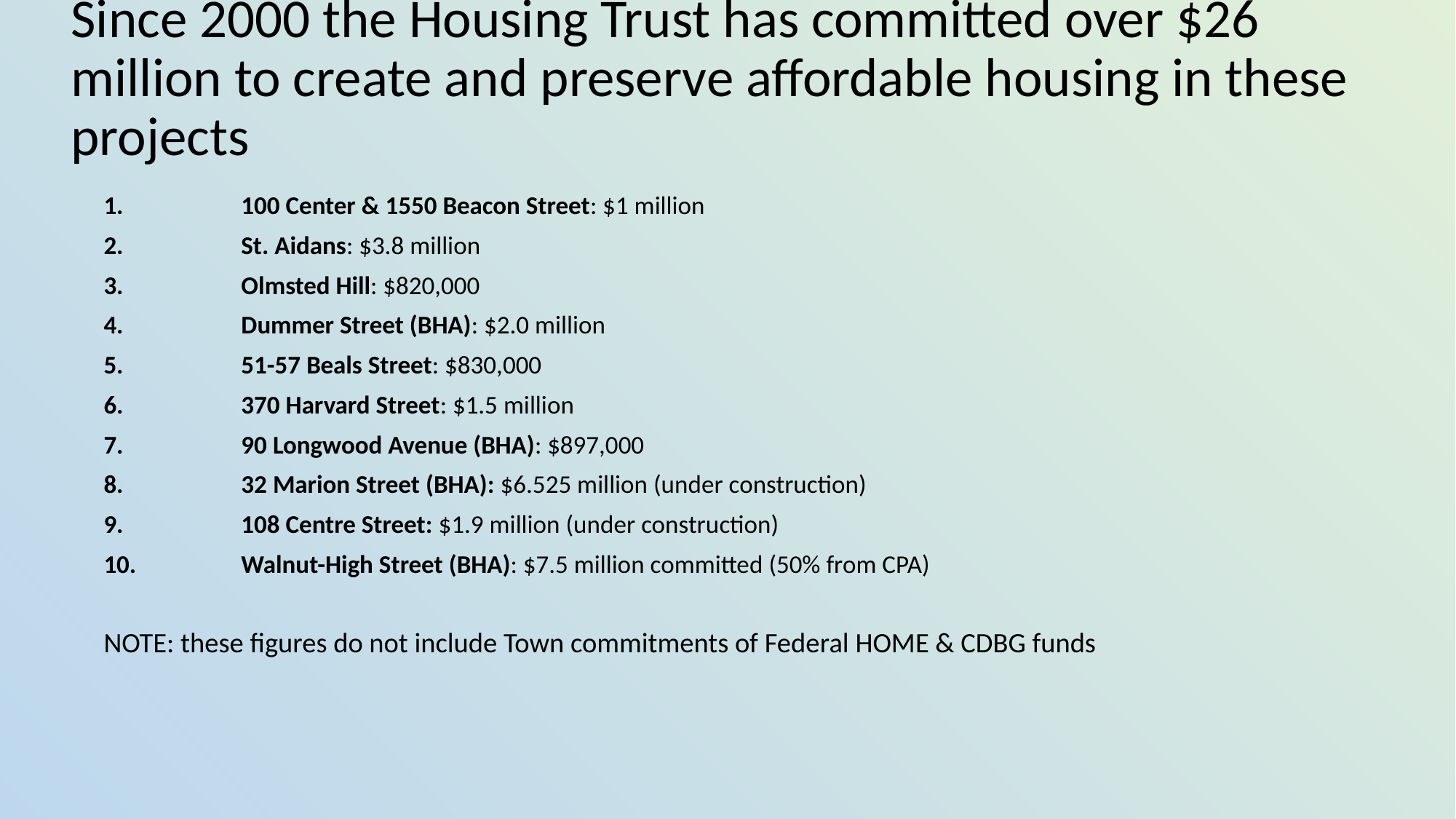

# Since 2000 the Housing Trust has committed over $26 million to create and preserve affordable housing in these projects
100 Center & 1550 Beacon Street: $1 million
St. Aidans: $3.8 million
Olmsted Hill: $820,000
Dummer Street (BHA): $2.0 million
51-57 Beals Street: $830,000
370 Harvard Street: $1.5 million
90 Longwood Avenue (BHA): $897,000
32 Marion Street (BHA): $6.525 million (under construction)
108 Centre Street: $1.9 million (under construction)
Walnut-High Street (BHA): $7.5 million committed (50% from CPA)
NOTE: these figures do not include Town commitments of Federal HOME & CDBG funds